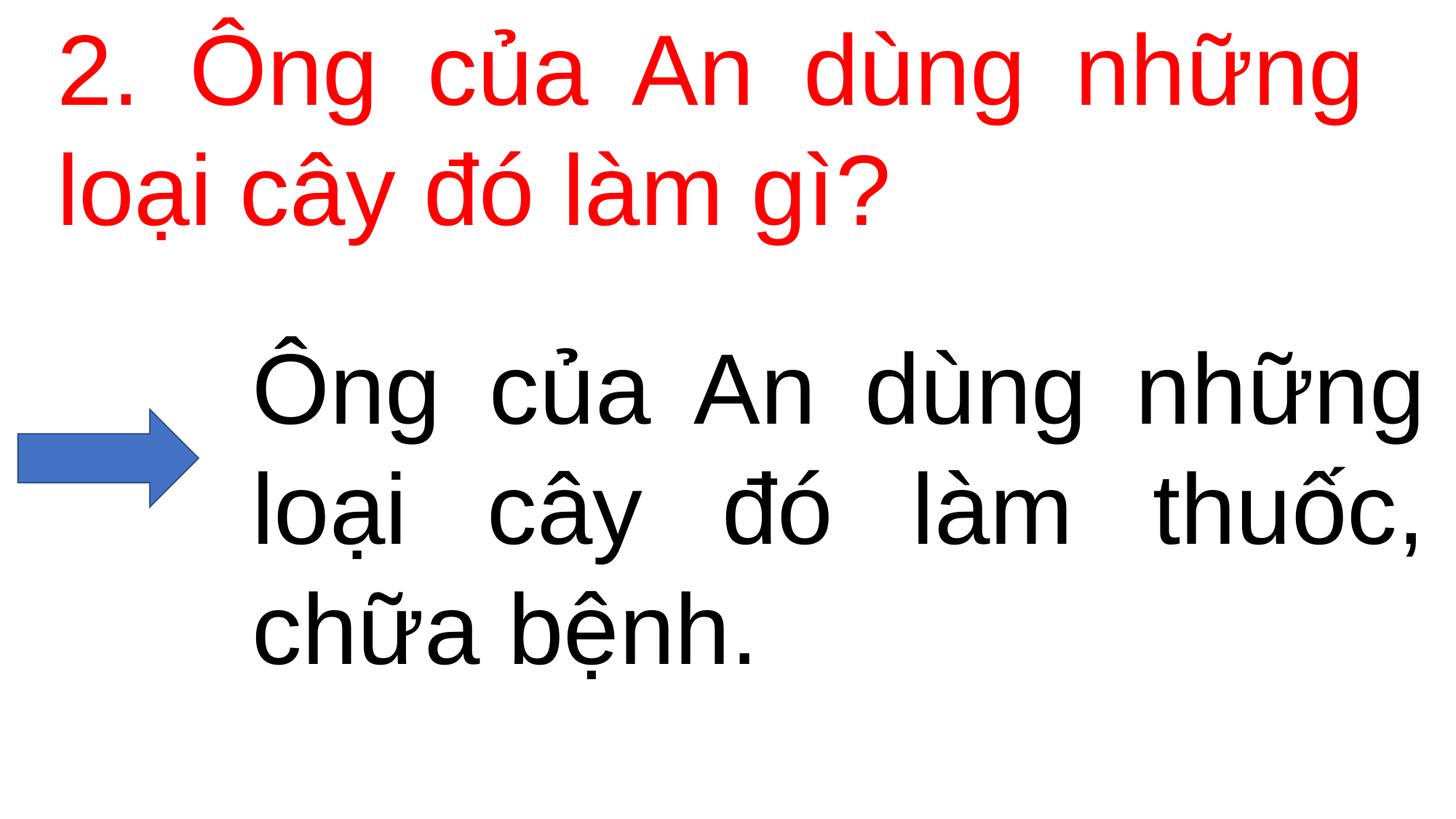

2. Ông của An dùng những loại cây đó làm gì?
Ông của An dùng những loại cây đó làm thuốc, chữa bệnh.